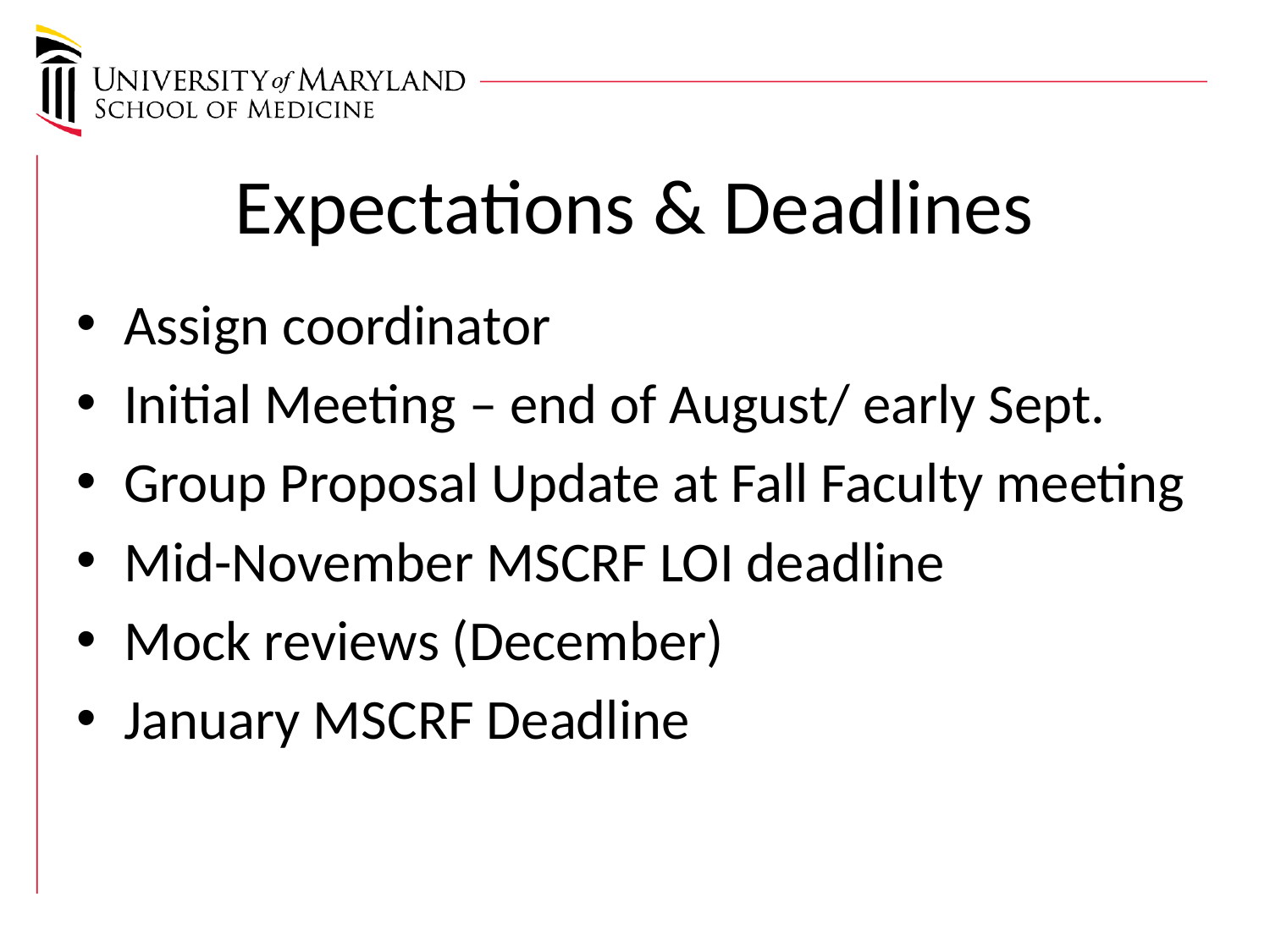

# Expectations & Deadlines
Assign coordinator
Initial Meeting – end of August/ early Sept.
Group Proposal Update at Fall Faculty meeting
Mid-November MSCRF LOI deadline
Mock reviews (December)
January MSCRF Deadline